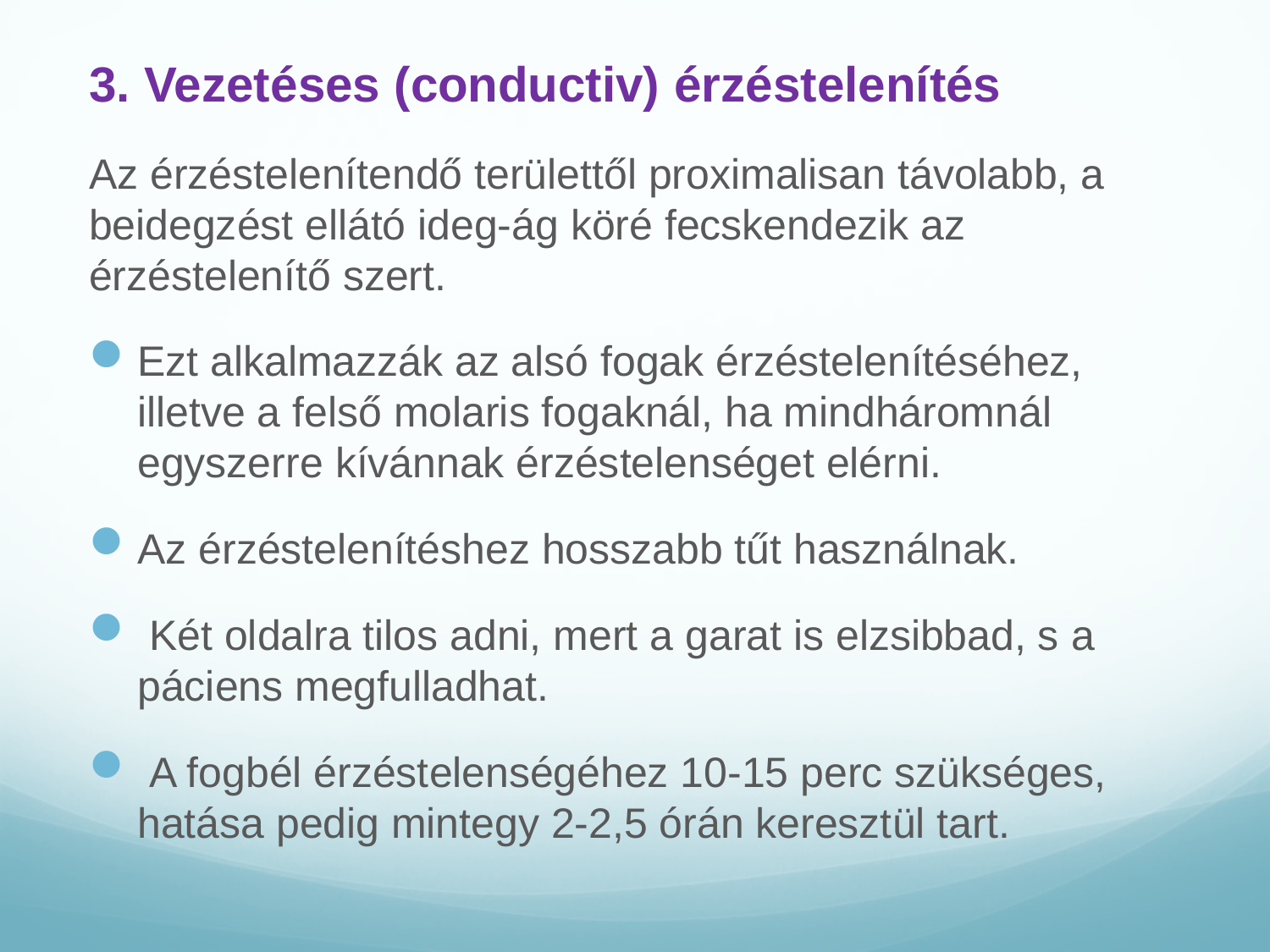

3. Vezetéses (conductiv) érzéstelenítés
Az érzéstelenítendő területtől proximalisan távolabb, a beidegzést ellátó ideg-ág köré fecskendezik az érzéstelenítő szert.
Ezt alkalmazzák az alsó fogak érzéstelenítéséhez, illetve a felső molaris fogaknál, ha mindháromnál egyszerre kívánnak érzéstelenséget elérni.
Az érzéstelenítéshez hosszabb tűt használnak.
 Két oldalra tilos adni, mert a garat is elzsibbad, s a páciens megfulladhat.
 A fogbél érzéstelenségéhez 10-15 perc szükséges, hatása pedig mintegy 2-2,5 órán keresztül tart.